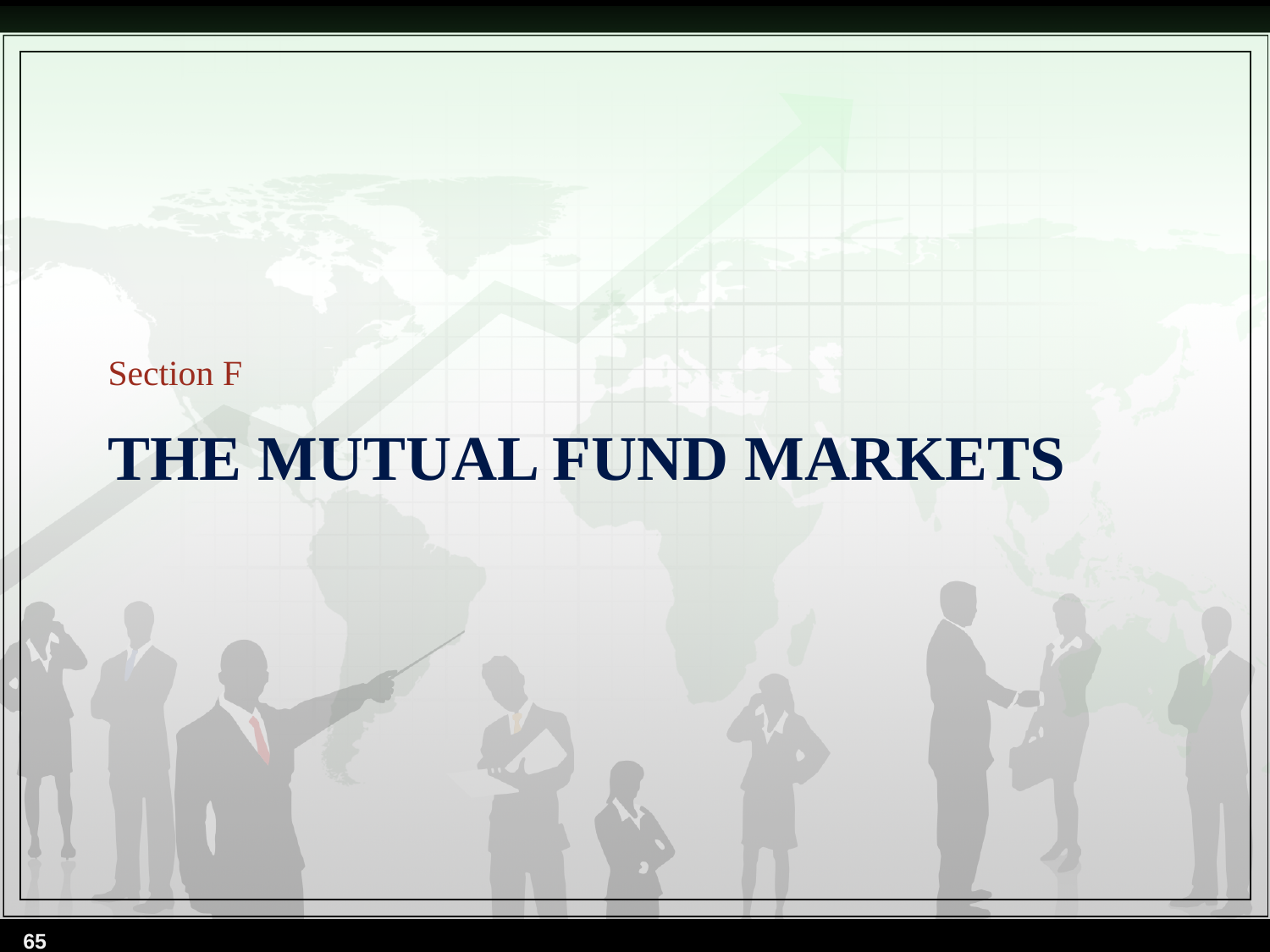

Section F
# The Mutual Fund Markets
65